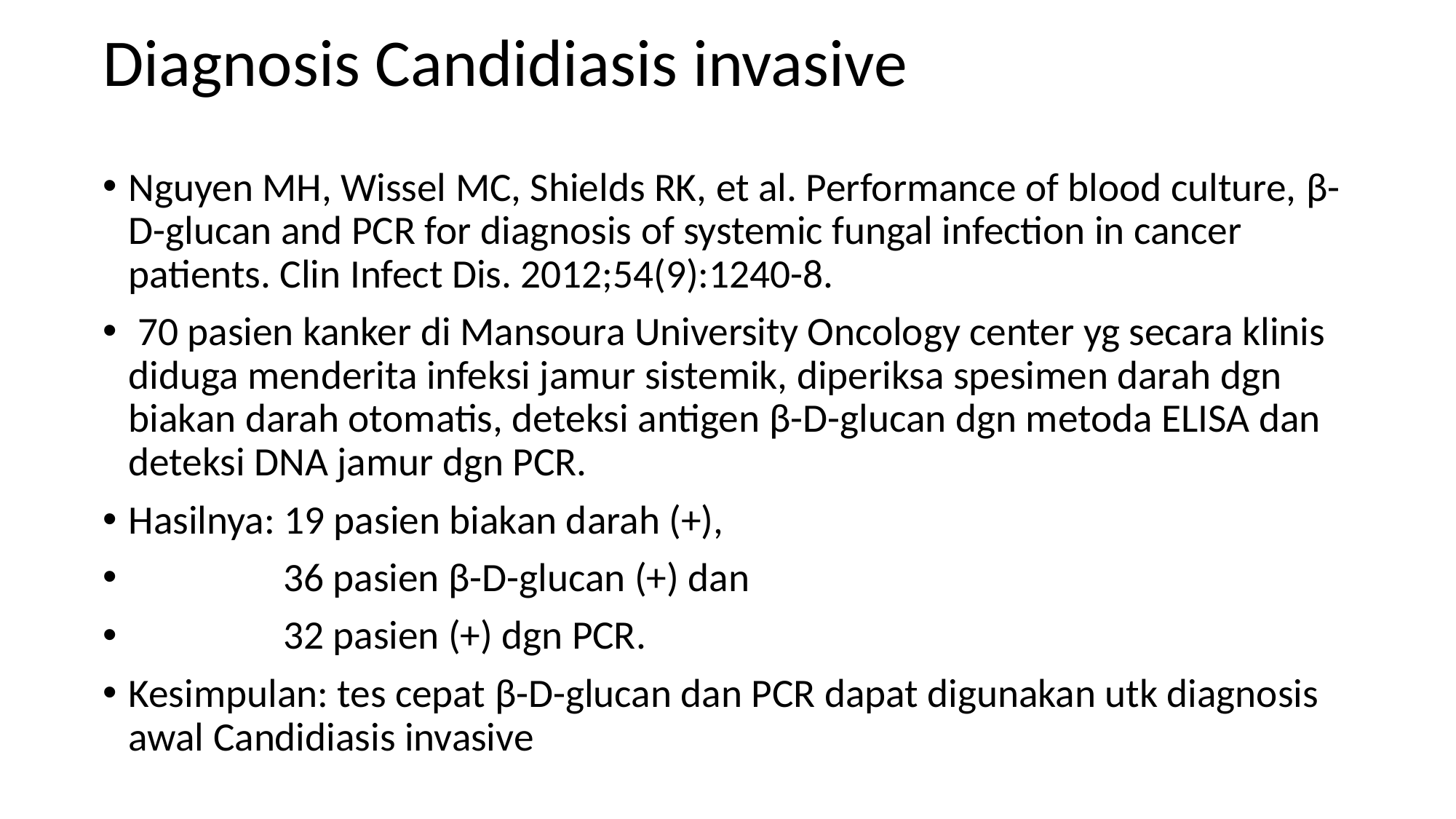

# Diagnosis Candidiasis invasive
Nguyen MH, Wissel MC, Shields RK, et al. Performance of blood culture, β-D-glucan and PCR for diagnosis of systemic fungal infection in cancer patients. Clin Infect Dis. 2012;54(9):1240-8.
 70 pasien kanker di Mansoura University Oncology center yg secara klinis diduga menderita infeksi jamur sistemik, diperiksa spesimen darah dgn biakan darah otomatis, deteksi antigen β-D-glucan dgn metoda ELISA dan deteksi DNA jamur dgn PCR.
Hasilnya: 19 pasien biakan darah (+),
                 36 pasien β-D-glucan (+) dan
                 32 pasien (+) dgn PCR.
Kesimpulan: tes cepat β-D-glucan dan PCR dapat digunakan utk diagnosis awal Candidiasis invasive